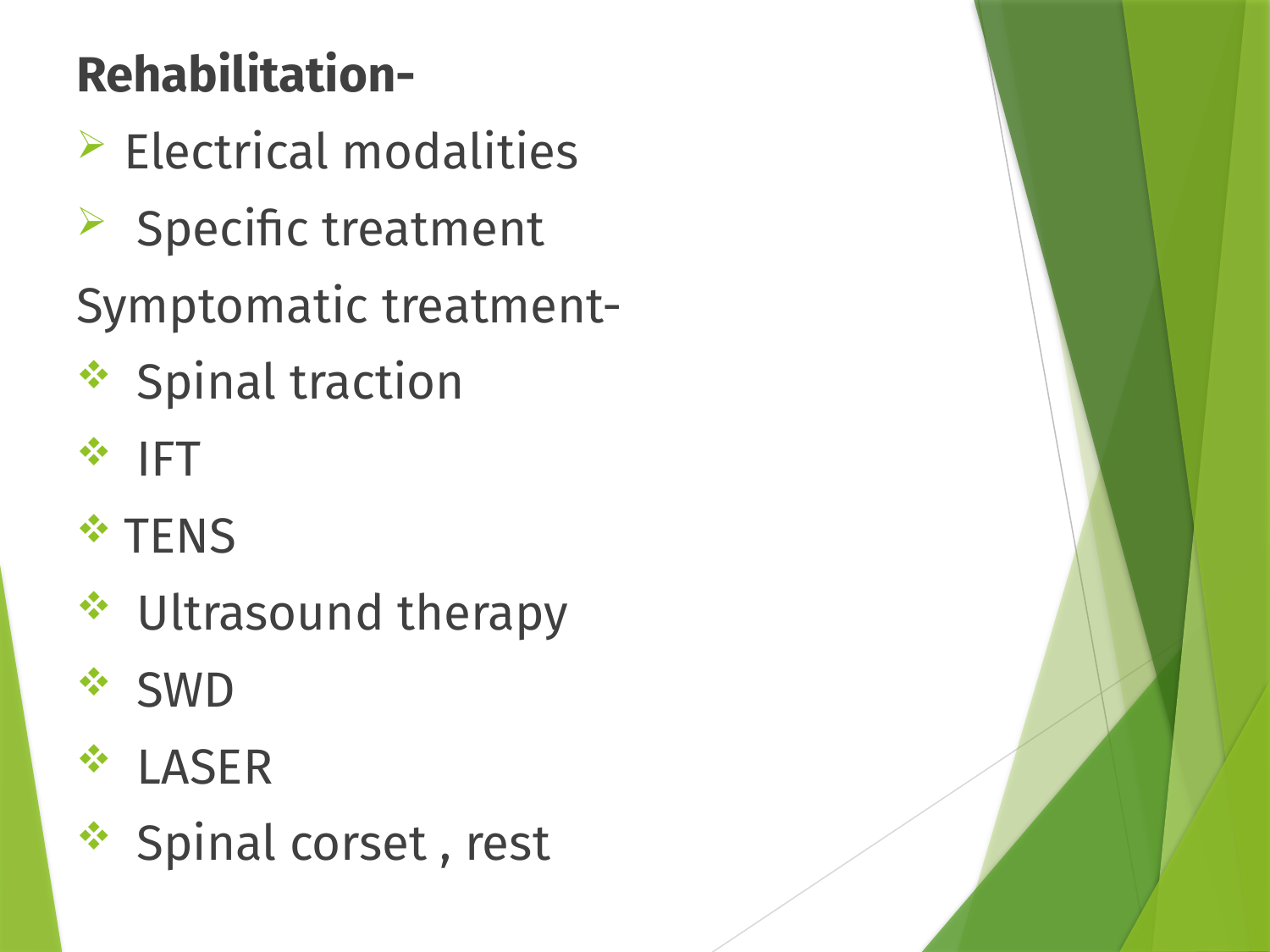

Rehabilitation-
Electrical modalities
 Specific treatment
Symptomatic treatment-
 Spinal traction
 IFT
TENS
 Ultrasound therapy
 SWD
 LASER
 Spinal corset , rest